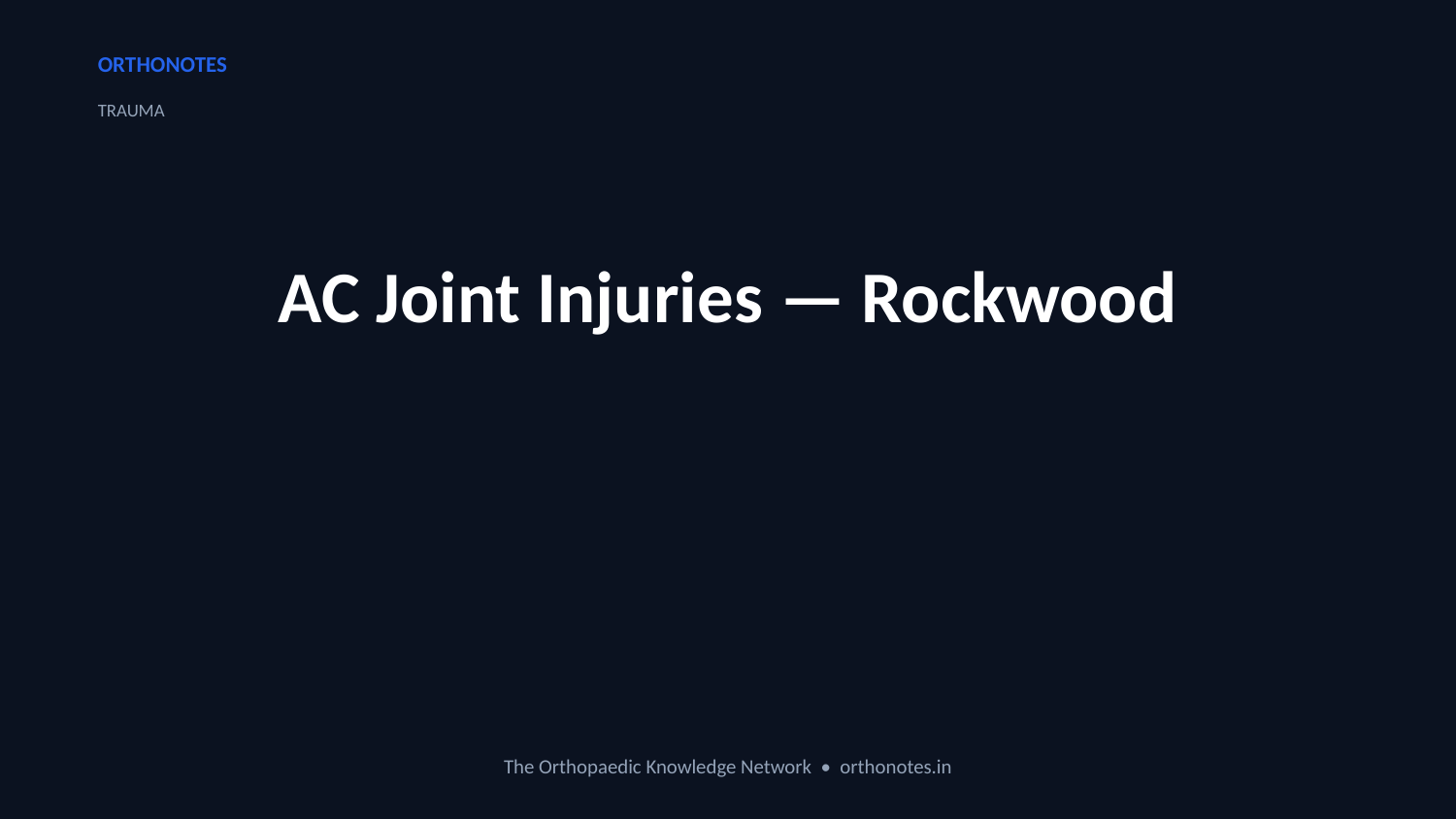

ORTHONOTES
TRAUMA
AC Joint Injuries — Rockwood
The Orthopaedic Knowledge Network  •  orthonotes.in